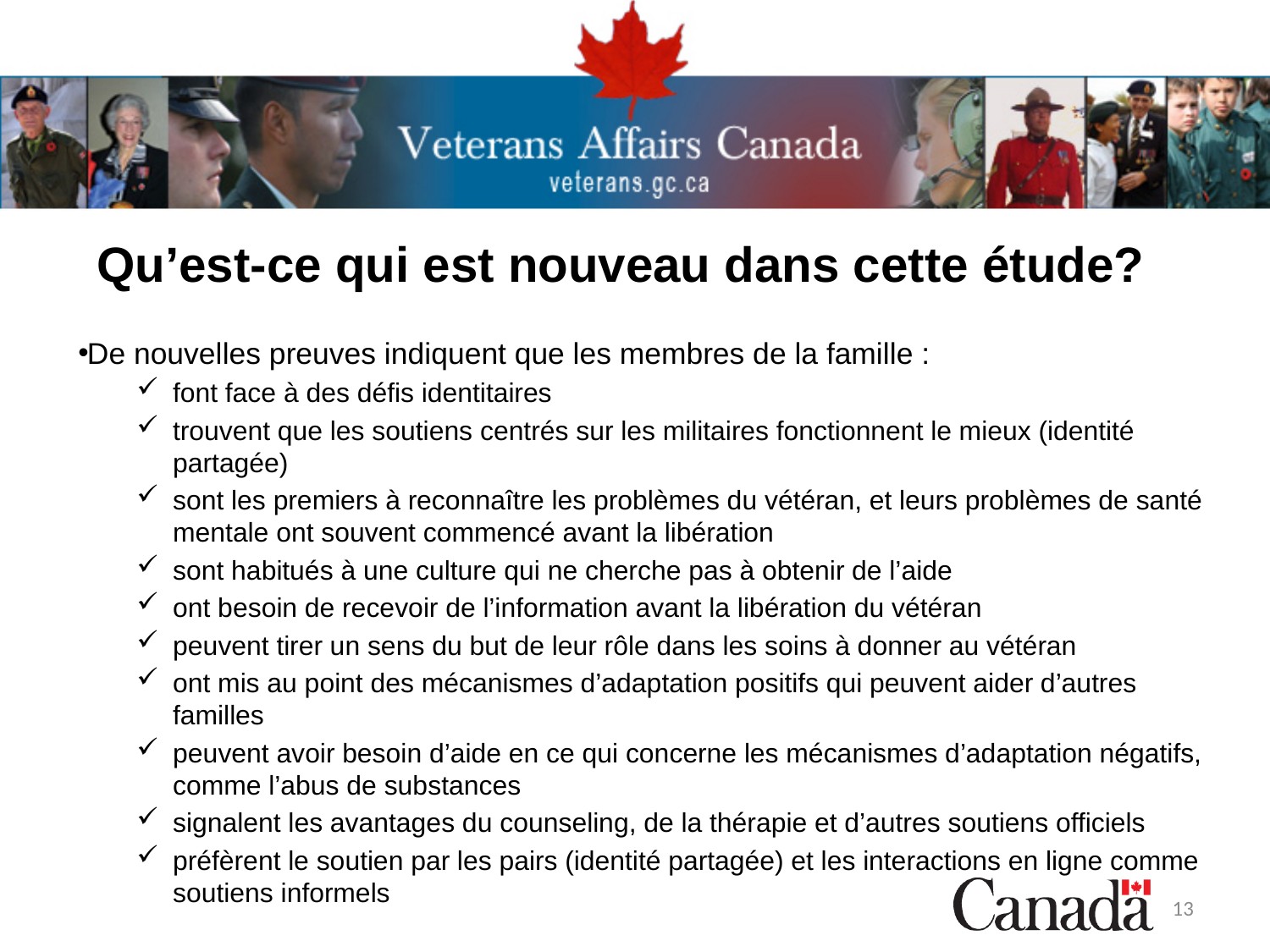

# Qu’est-ce qui est nouveau dans cette étude?
De nouvelles preuves indiquent que les membres de la famille :
font face à des défis identitaires
trouvent que les soutiens centrés sur les militaires fonctionnent le mieux (identité partagée)
sont les premiers à reconnaître les problèmes du vétéran, et leurs problèmes de santé mentale ont souvent commencé avant la libération
sont habitués à une culture qui ne cherche pas à obtenir de l’aide
ont besoin de recevoir de l’information avant la libération du vétéran
peuvent tirer un sens du but de leur rôle dans les soins à donner au vétéran
ont mis au point des mécanismes d’adaptation positifs qui peuvent aider d’autres familles
peuvent avoir besoin d’aide en ce qui concerne les mécanismes d’adaptation négatifs, comme l’abus de substances
signalent les avantages du counseling, de la thérapie et d’autres soutiens officiels
préfèrent le soutien par les pairs (identité partagée) et les interactions en ligne comme soutiens informels

13